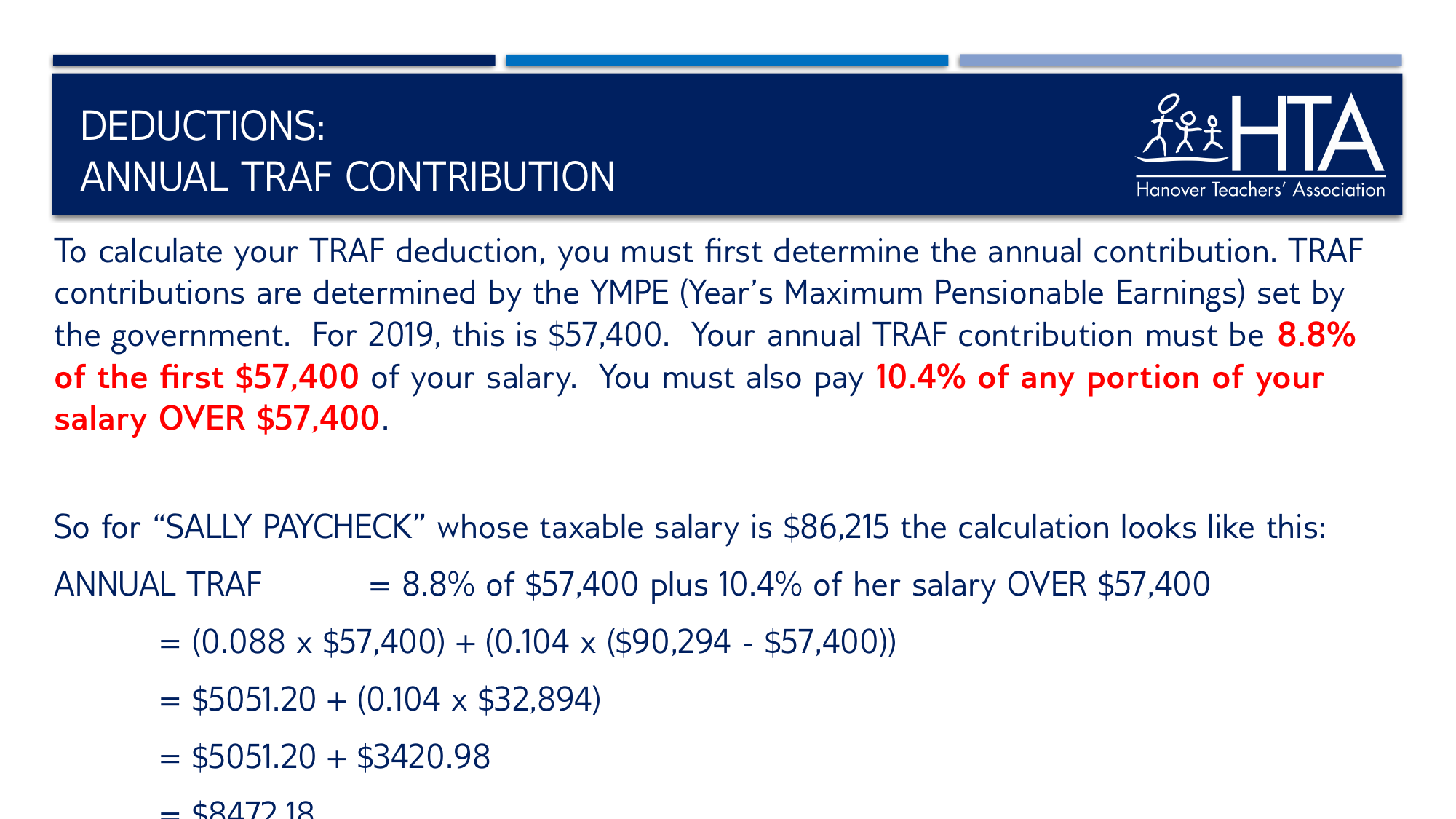

# DeductionS: ANNUAL TRAF Contribution
To calculate your TRAF deduction, you must first determine the annual contribution. TRAF contributions are determined by the YMPE (Year’s Maximum Pensionable Earnings) set by the government.  For 2019, this is $57,400.  Your annual TRAF contribution must be 8.8% of the first $57,400 of your salary.  You must also pay 10.4% of any portion of your salary OVER $57,400.

So for “SALLY PAYCHECK” whose taxable salary is $86,215 the calculation looks like this:
ANNUAL TRAF 	= 8.8% of $57,400 plus 10.4% of her salary OVER $57,400
	= (0.088 x $57,400) + (0.104 x ($90,294 - $57,400))
	= $5051.20 + (0.104 x $32,894)
	= $5051.20 + $3420.98
	= $8472.18